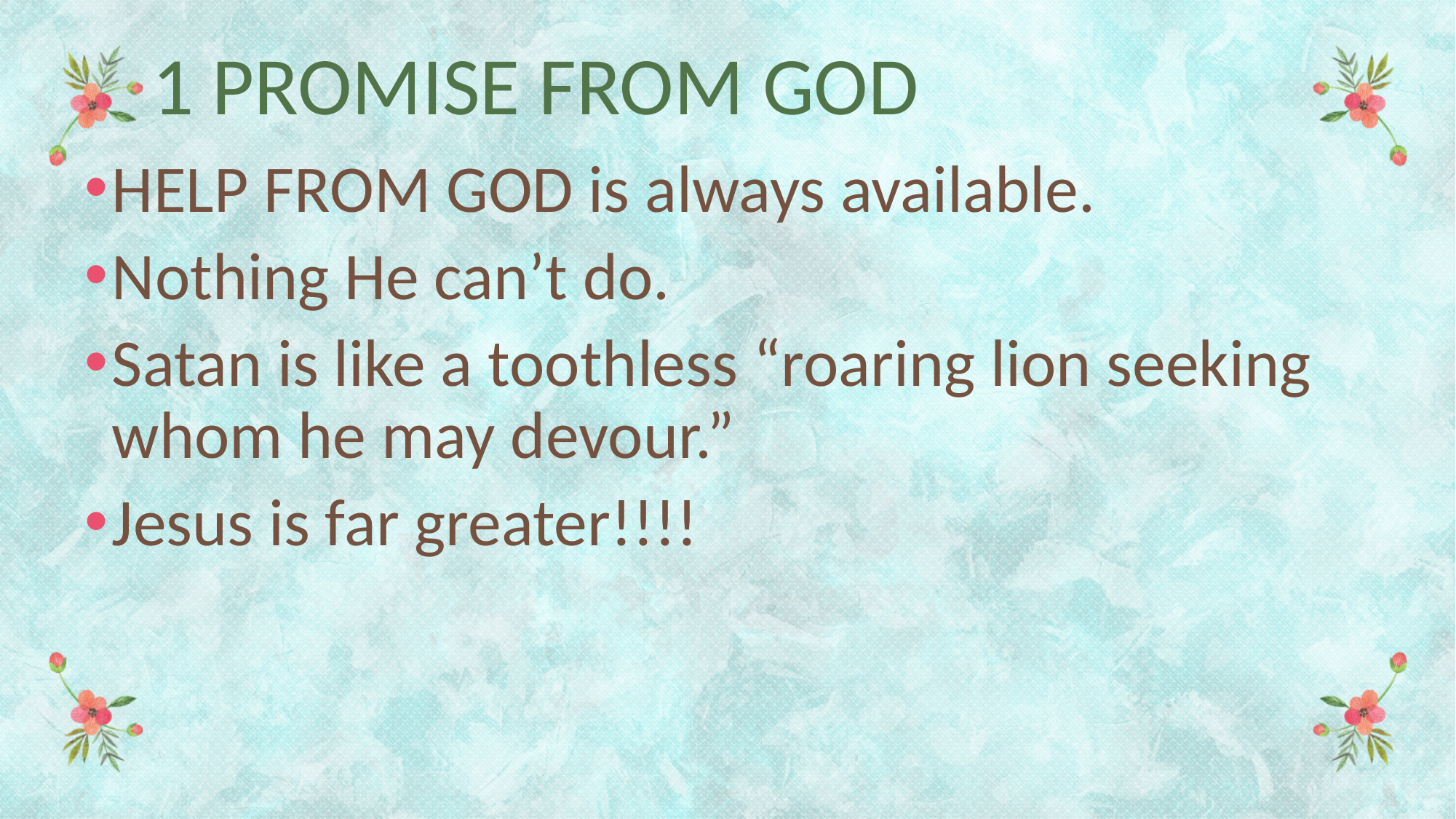

# 1 PROMISE FROM GOD
HELP FROM GOD is always available.
Nothing He can’t do.
Satan is like a toothless “roaring lion seeking whom he may devour.”
Jesus is far greater!!!!